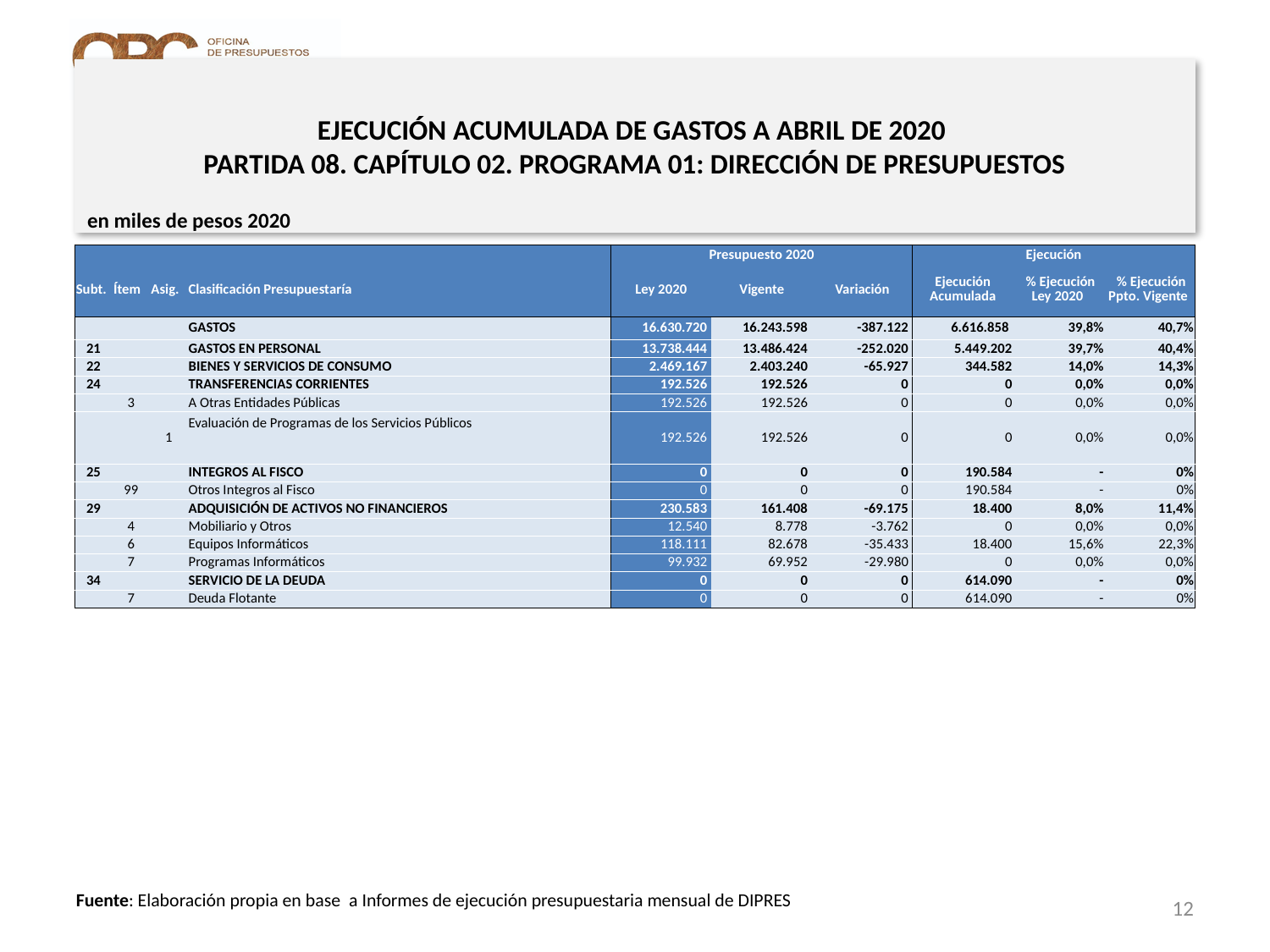

# EJECUCIÓN ACUMULADA DE GASTOS A ABRIL DE 2020 PARTIDA 08. CAPÍTULO 02. PROGRAMA 01: DIRECCIÓN DE PRESUPUESTOS
en miles de pesos 2020
|  |  |  |  | Presupuesto 2020 |  |  | Ejecución |  |  |
| --- | --- | --- | --- | --- | --- | --- | --- | --- | --- |
| Subt. | Ítem | Asig. | Clasificación Presupuestaría | Ley 2020 | Vigente | Variación | Ejecución Acumulada | % Ejecución Ley 2020 | % Ejecución Ppto. Vigente |
|  |  |  | GASTOS | 16.630.720 | 16.243.598 | -387.122 | 6.616.858 | 39,8% | 40,7% |
| 21 |  |  | GASTOS EN PERSONAL | 13.738.444 | 13.486.424 | -252.020 | 5.449.202 | 39,7% | 40,4% |
| 22 |  |  | BIENES Y SERVICIOS DE CONSUMO | 2.469.167 | 2.403.240 | -65.927 | 344.582 | 14,0% | 14,3% |
| 24 |  |  | TRANSFERENCIAS CORRIENTES | 192.526 | 192.526 | 0 | 0 | 0,0% | 0,0% |
|  | 3 |  | A Otras Entidades Públicas | 192.526 | 192.526 | 0 | 0 | 0,0% | 0,0% |
|  |  | 1 | Evaluación de Programas de los Servicios Públicos | 192.526 | 192.526 | 0 | 0 | 0,0% | 0,0% |
| 25 |  |  | INTEGROS AL FISCO | 0 | 0 | 0 | 190.584 | - | 0% |
|  | 99 |  | Otros Integros al Fisco | 0 | 0 | 0 | 190.584 | - | 0% |
| 29 |  |  | ADQUISICIÓN DE ACTIVOS NO FINANCIEROS | 230.583 | 161.408 | -69.175 | 18.400 | 8,0% | 11,4% |
|  | 4 |  | Mobiliario y Otros | 12.540 | 8.778 | -3.762 | 0 | 0,0% | 0,0% |
|  | 6 |  | Equipos Informáticos | 118.111 | 82.678 | -35.433 | 18.400 | 15,6% | 22,3% |
|  | 7 |  | Programas Informáticos | 99.932 | 69.952 | -29.980 | 0 | 0,0% | 0,0% |
| 34 |  |  | SERVICIO DE LA DEUDA | 0 | 0 | 0 | 614.090 | - | 0% |
|  | 7 |  | Deuda Flotante | 0 | 0 | 0 | 614.090 | - | 0% |
12